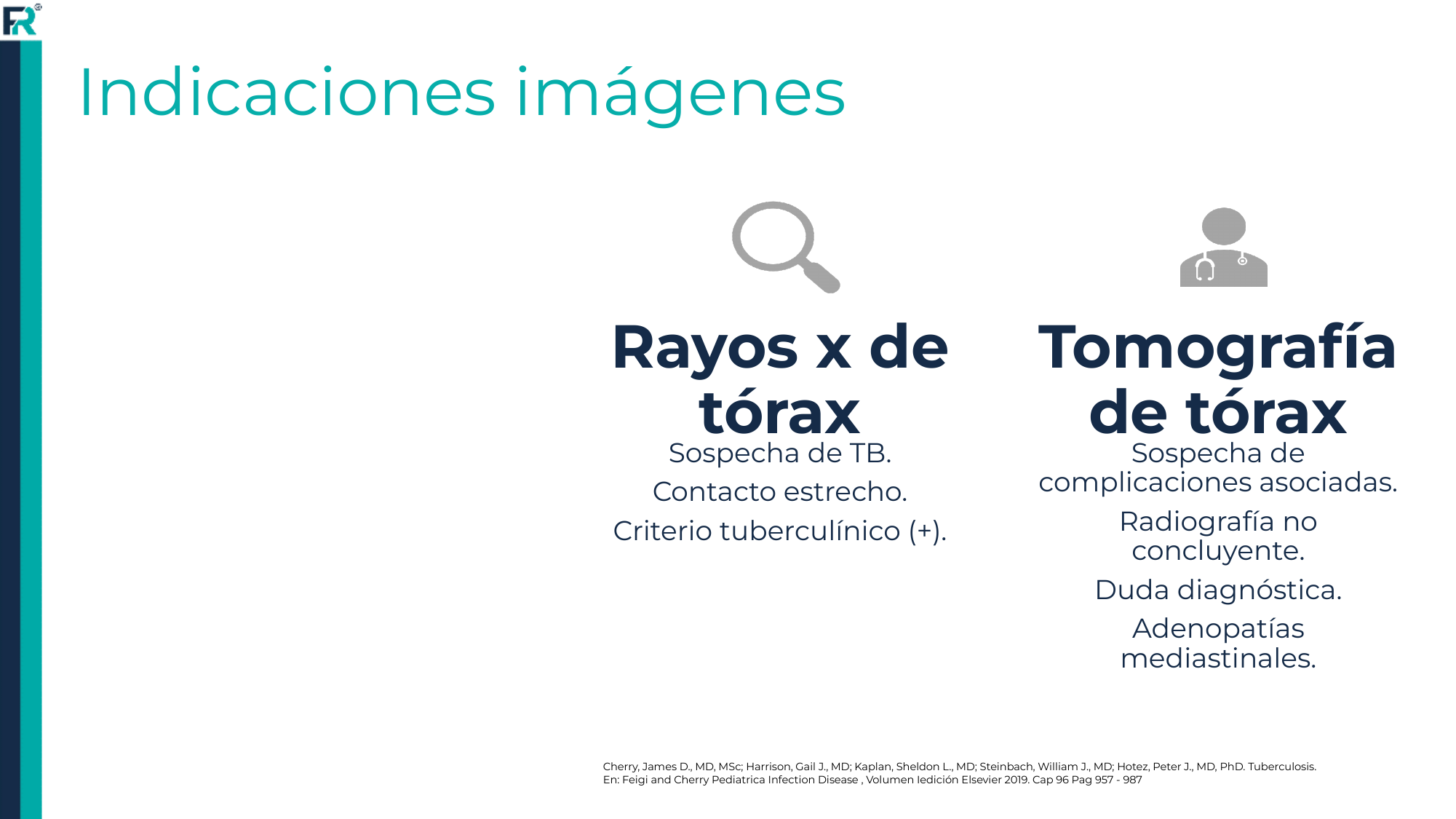

# Indicaciones imágenes
Rayos x de tórax
Sospecha de TB.
Contacto estrecho.
Criterio tuberculínico (+).
Tomografía de tórax
Sospecha de complicaciones asociadas.
Radiografía no concluyente.
Duda diagnóstica.
Adenopatías mediastinales.
Cherry, James D., MD, MSc; Harrison, Gail J., MD; Kaplan, Sheldon L., MD; Steinbach, William J., MD; Hotez, Peter J., MD, PhD. Tuberculosis.
En: Feigi and Cherry Pediatrica Infection Disease , Volumen Iedición Elsevier 2019. Cap 96 Pag 957 - 987